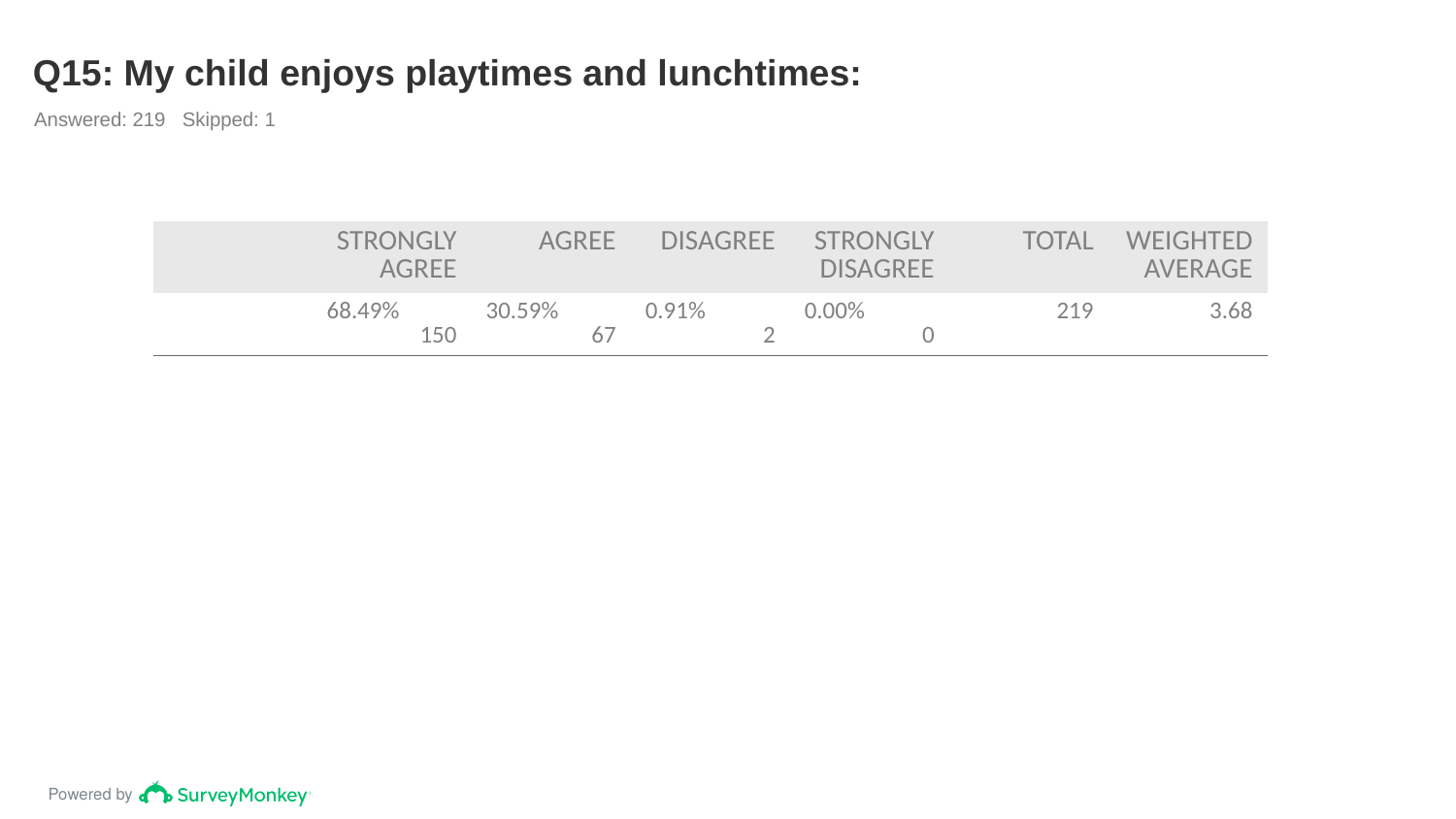

# Q15: My child enjoys playtimes and lunchtimes:
Answered: 219   Skipped: 1
|  | STRONGLY AGREE | AGREE | DISAGREE | STRONGLY DISAGREE | TOTAL | WEIGHTED AVERAGE |
| --- | --- | --- | --- | --- | --- | --- |
|  | 68.49% 150 | 30.59% 67 | 0.91% 2 | 0.00% 0 | 219 | 3.68 |